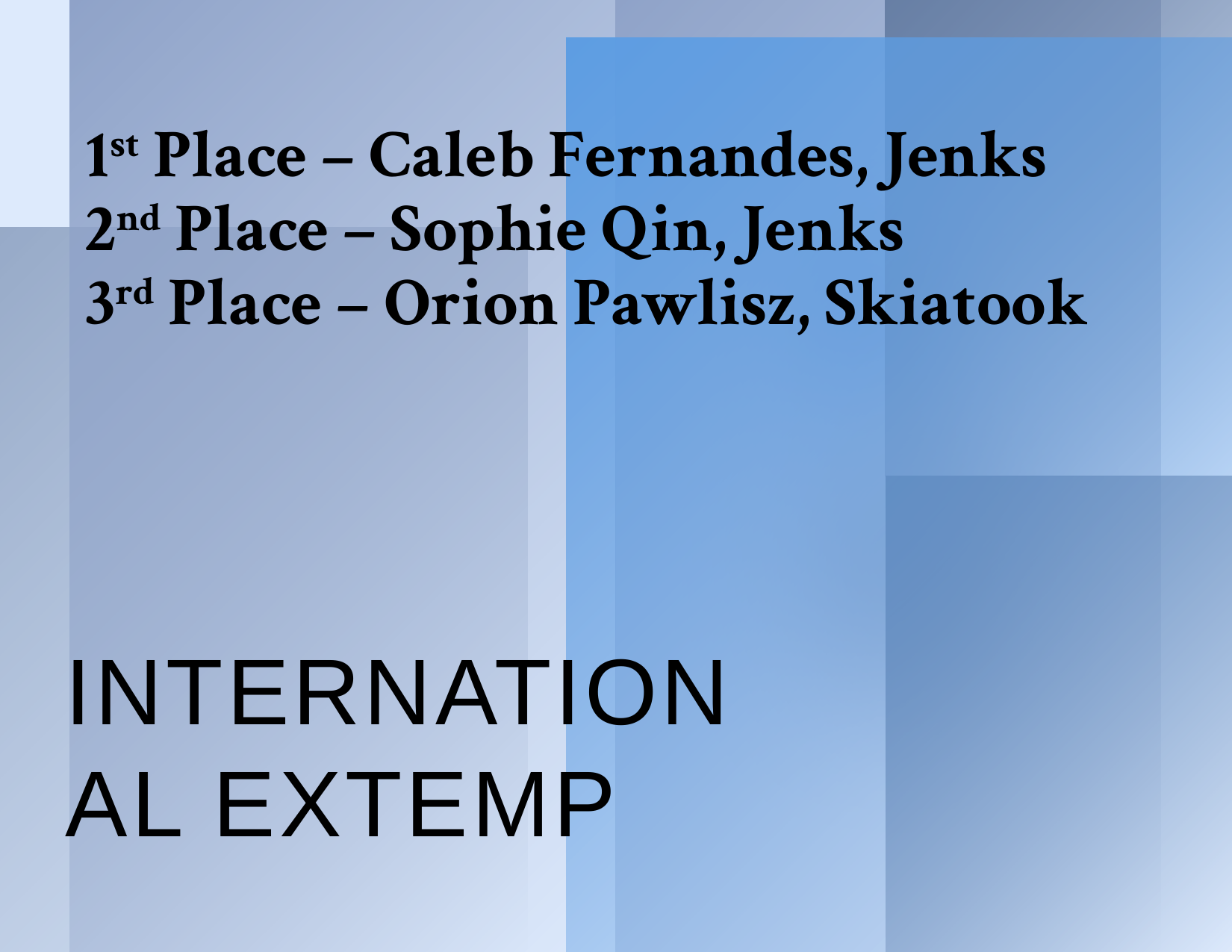

# 1st Place – Caleb Fernandes, Jenks 2nd Place – Sophie Qin, Jenks 3rd Place – Orion Pawlisz, Skiatook
International Extemp